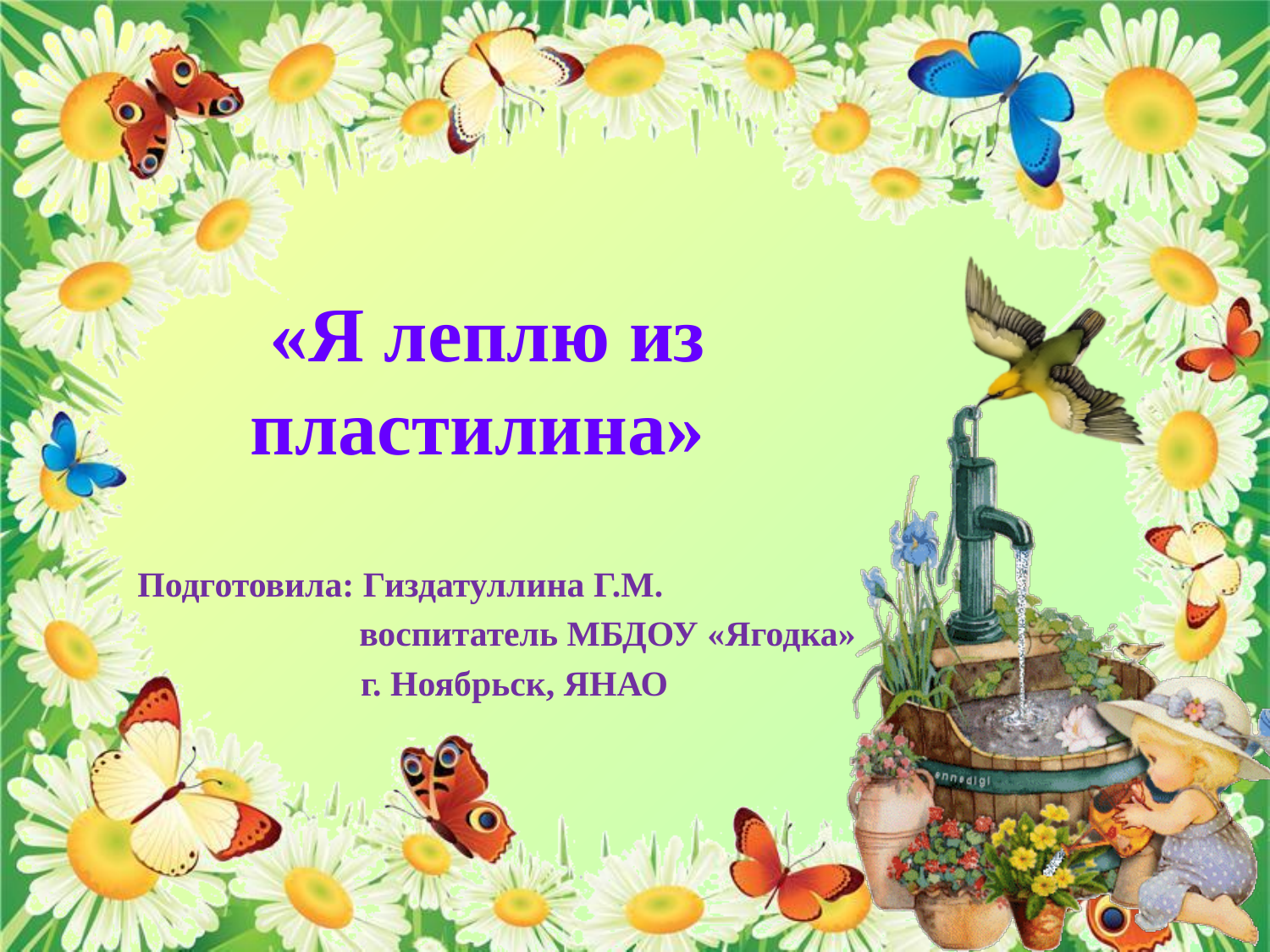

«Я леплю из пластилина»

Подготовила: Гиздатуллина Г.М.
                      воспитатель МБДОУ «Ягодка»
 г. Ноябрьск, ЯНАО